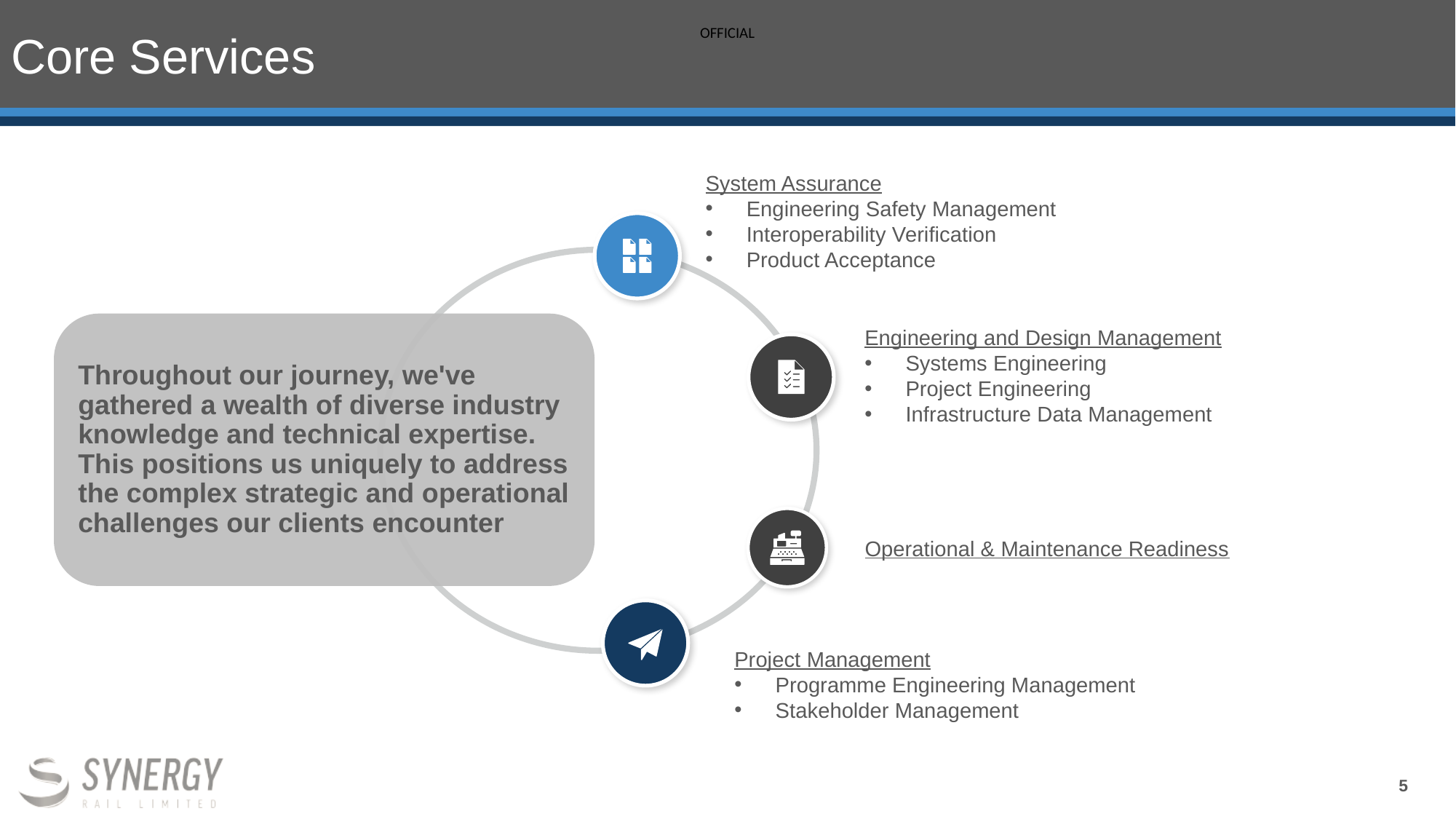

# Core Services
System Assurance
Engineering Safety Management
Interoperability Verification
Product Acceptance

Throughout our journey, we've gathered a wealth of diverse industry knowledge and technical expertise. This positions us uniquely to address the complex strategic and operational challenges our clients encounter
Engineering and Design Management
Systems Engineering
Project Engineering
Infrastructure Data Management

Operational & Maintenance Readiness

Project Management
Programme Engineering Management
Stakeholder Management

5